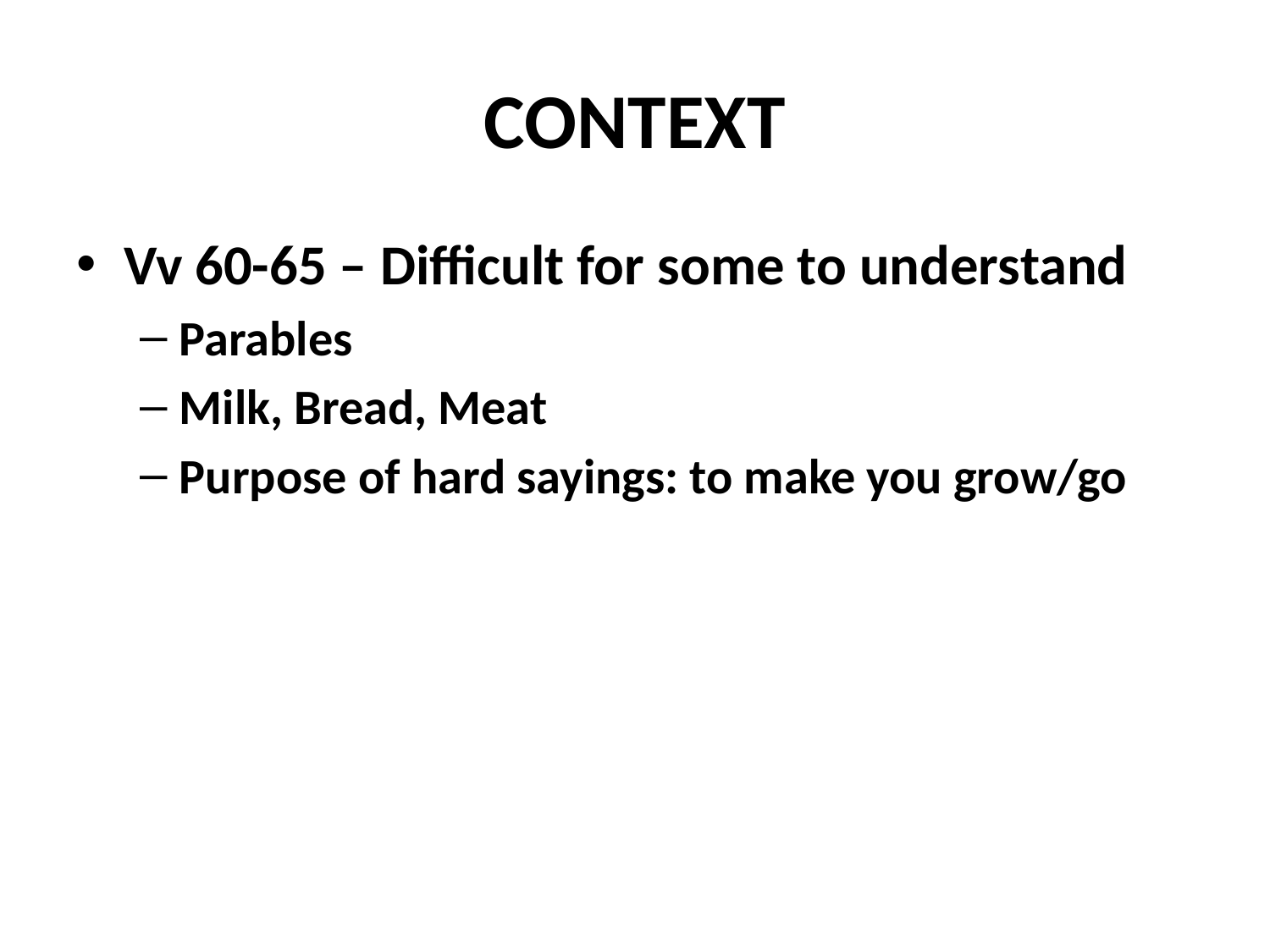

# CONTEXT
Vv 60-65 – Difficult for some to understand
Parables
Milk, Bread, Meat
Purpose of hard sayings: to make you grow/go